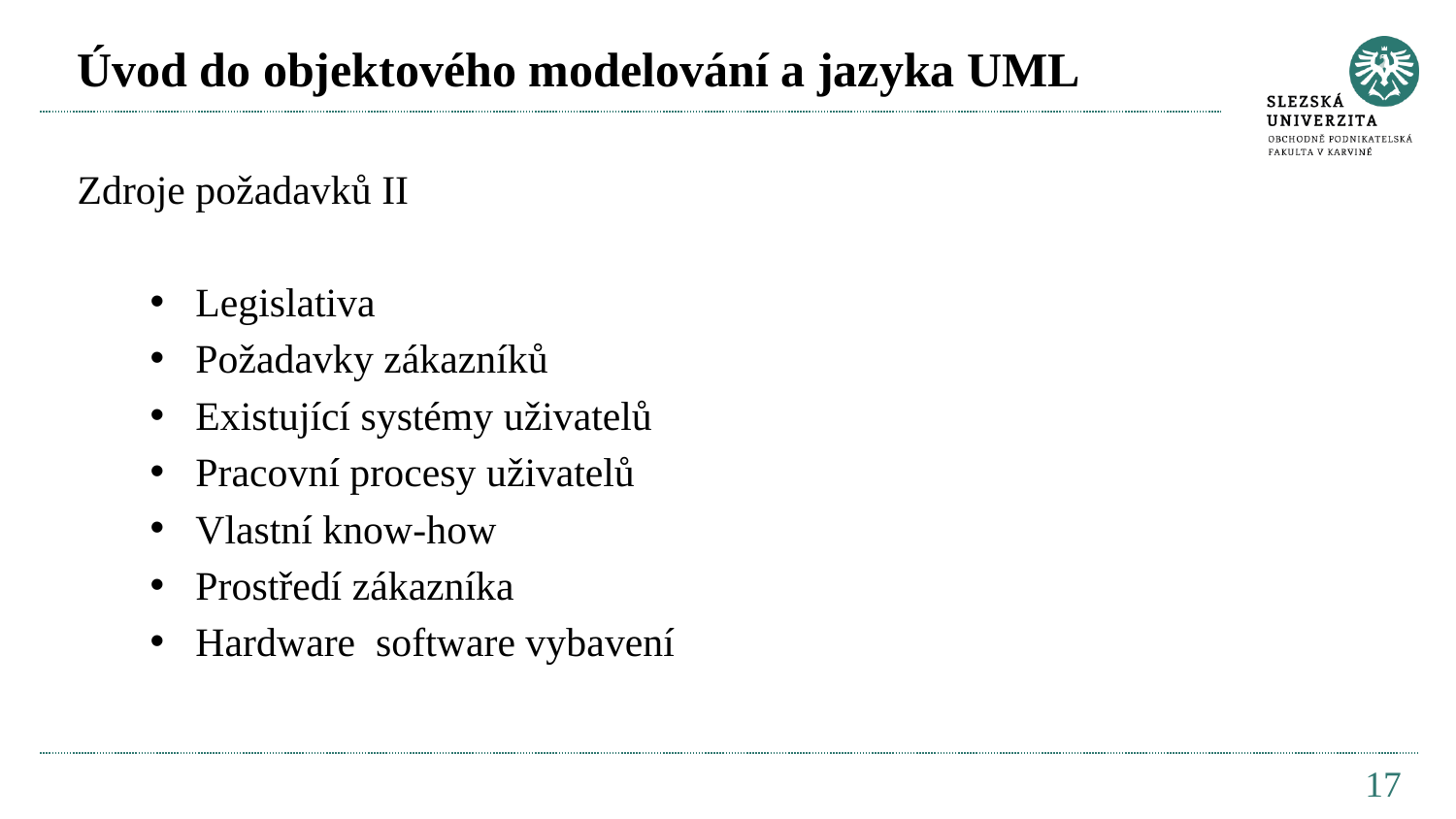

# Úvod do objektového modelování a jazyka UML
Zdroje požadavků II

Legislativa
Požadavky zákazníků
Existující systémy uživatelů
Pracovní procesy uživatelů
Vlastní know-how
Prostředí zákazníka
Hardware  software vybavení

17